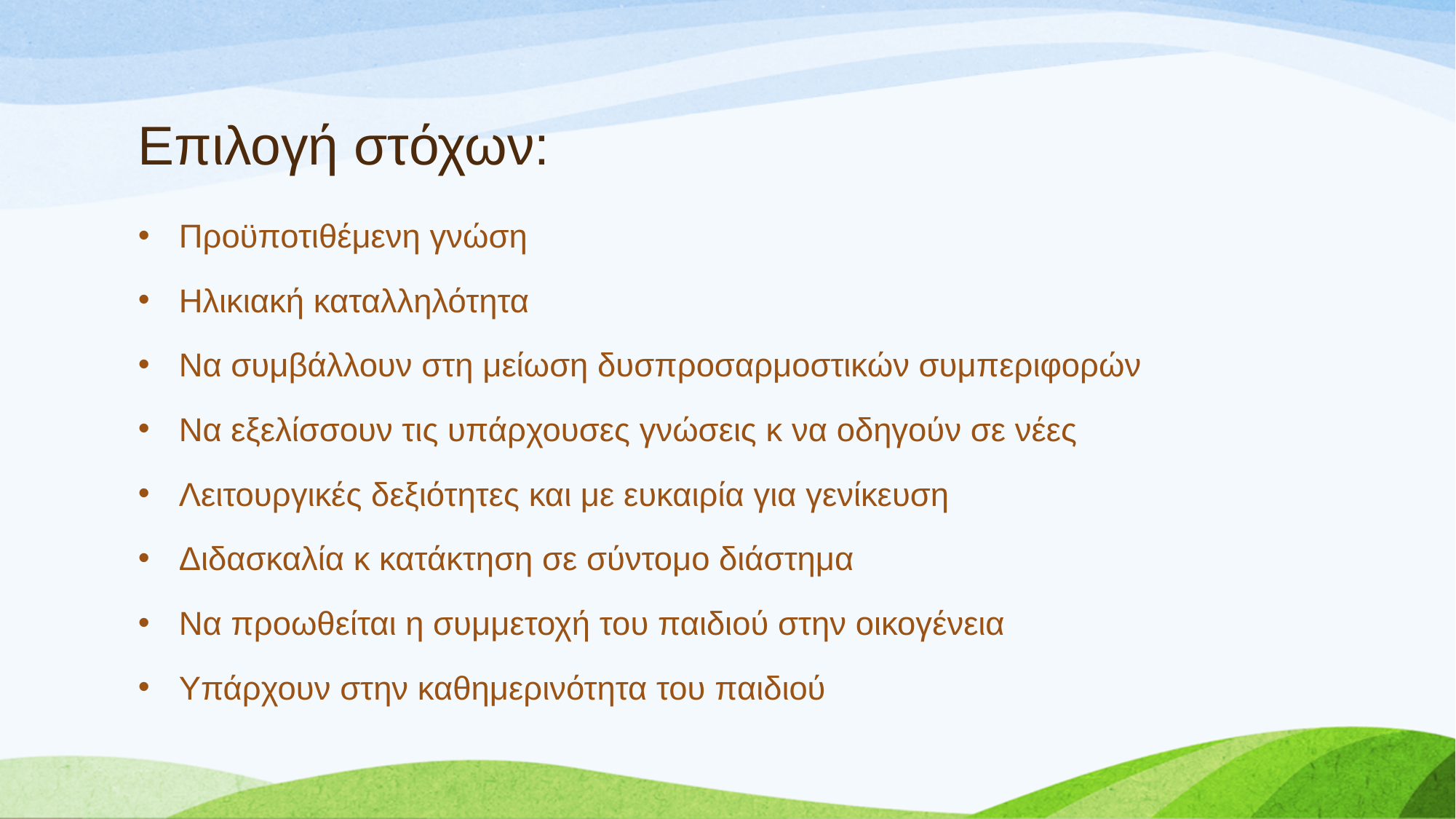

# Επιλογή στόχων:
Προϋποτιθέμενη γνώση
Ηλικιακή καταλληλότητα
Να συμβάλλουν στη μείωση δυσπροσαρμοστικών συμπεριφορών
Να εξελίσσουν τις υπάρχουσες γνώσεις κ να οδηγούν σε νέες
Λειτουργικές δεξιότητες και με ευκαιρία για γενίκευση
Διδασκαλία κ κατάκτηση σε σύντομο διάστημα
Να προωθείται η συμμετοχή του παιδιού στην οικογένεια
Υπάρχουν στην καθημερινότητα του παιδιού